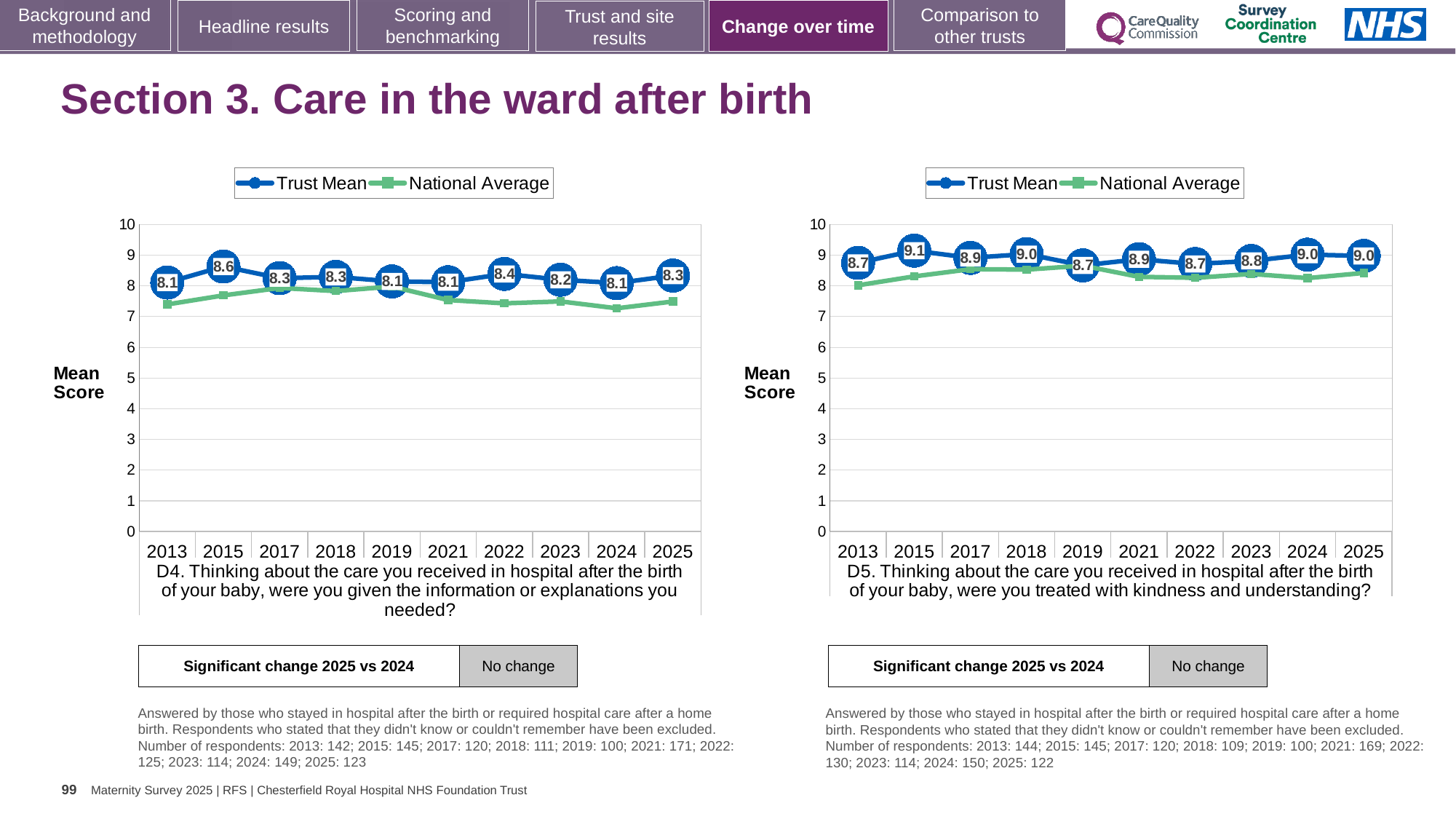

# Section 3. Care in the ward after birth

### Chart

| Category | Trust Mean | National Average |
|---|---|---|
| 2013 | 8.107985770824843 | 7.395336623943967 |
| 2015 | 8.631174529337843 | 7.688730046729283 |
| 2017 | 8.250287623057217 | 7.931023974402986 |
| 2018 | 8.291101948703318 | 7.830630230329167 |
| 2019 | 8.144432603727084 | 7.977494162463488 |
| 2021 | 8.118818614845422 | 7.538090970677204 |
| 2022 | 8.389176538144715 | 7.429446431358746 |
| 2023 | 8.198956054909749 | 7.492865415606356 |
| 2024 | 8.089055266563753 | 7.26913302563135 |
| 2025 | 8.335504075300134 | 7.490281425219523 |

### Chart

| Category | Trust Mean | National Average |
|---|---|---|
| 2013 | 8.748204503474081 | 8.01844043345264 |
| 2015 | 9.145096812045068 | 8.306997876158123 |
| 2017 | 8.91000602442631 | 8.54270554249231 |
| 2018 | 9.035337038220616 | 8.528802498696855 |
| 2019 | 8.666069756371044 | 8.655514194665967 |
| 2021 | 8.865999402683865 | 8.294088741813823 |
| 2022 | 8.711444718017441 | 8.260629494926382 |
| 2023 | 8.811133265203337 | 8.38673312803633 |
| 2024 | 9.016284920475552 | 8.251028564389719 |
| 2025 | 8.97332487389237 | 8.419984171225224 |
| Significant change 2025 vs 2024 | No change |
| --- | --- |
| Significant change 2025 vs 2024 | No change |
| --- | --- |
Answered by those who stayed in hospital after the birth or required hospital care after a home birth. Respondents who stated that they didn't know or couldn't remember have been excluded.
Number of respondents: 2013: 142; 2015: 145; 2017: 120; 2018: 111; 2019: 100; 2021: 171; 2022: 125; 2023: 114; 2024: 149; 2025: 123
Answered by those who stayed in hospital after the birth or required hospital care after a home birth. Respondents who stated that they didn't know or couldn't remember have been excluded.
Number of respondents: 2013: 144; 2015: 145; 2017: 120; 2018: 109; 2019: 100; 2021: 169; 2022: 130; 2023: 114; 2024: 150; 2025: 122
99